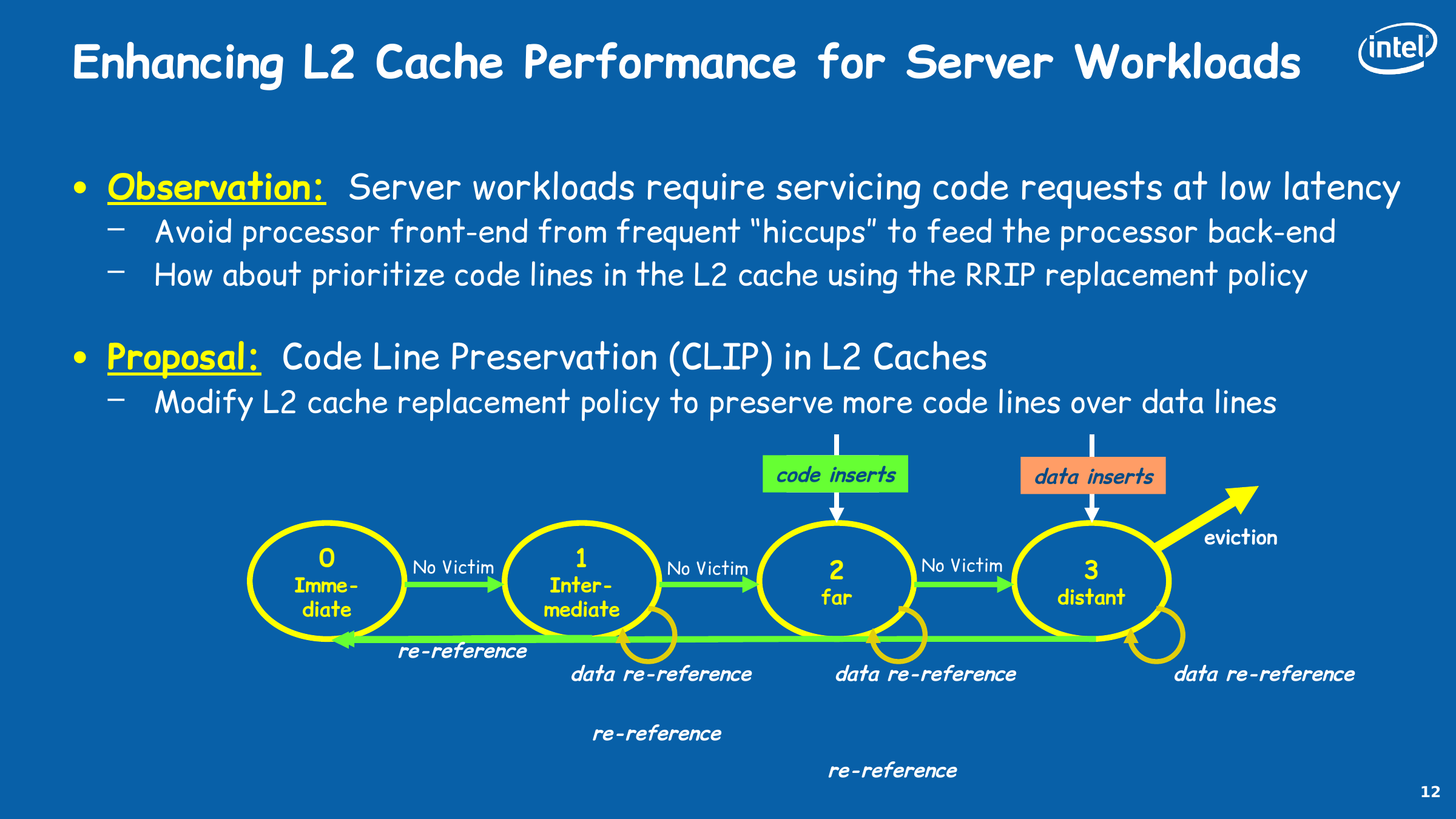

# Enhancing L2 Cache Performance for Server Workloads
Observation:  Server workloads require servicing code requests at low latency
Avoid processor front-end from frequent “hiccups” to feed the processor back-end
How about prioritize code lines in the L2 cache using the RRIP replacement policy

Proposal:  Code Line Preservation (CLIP) in L2 Caches
Modify L2 cache replacement policy to preserve more code lines over data lines

inserts
data inserts
code inserts
eviction
0
Imme-
diate
1
Inter-
mediate
2
far
3
distant
No Victim
No Victim
No Victim

data re-reference
data re-reference
data re-reference
re-reference
re-reference
re-reference
12